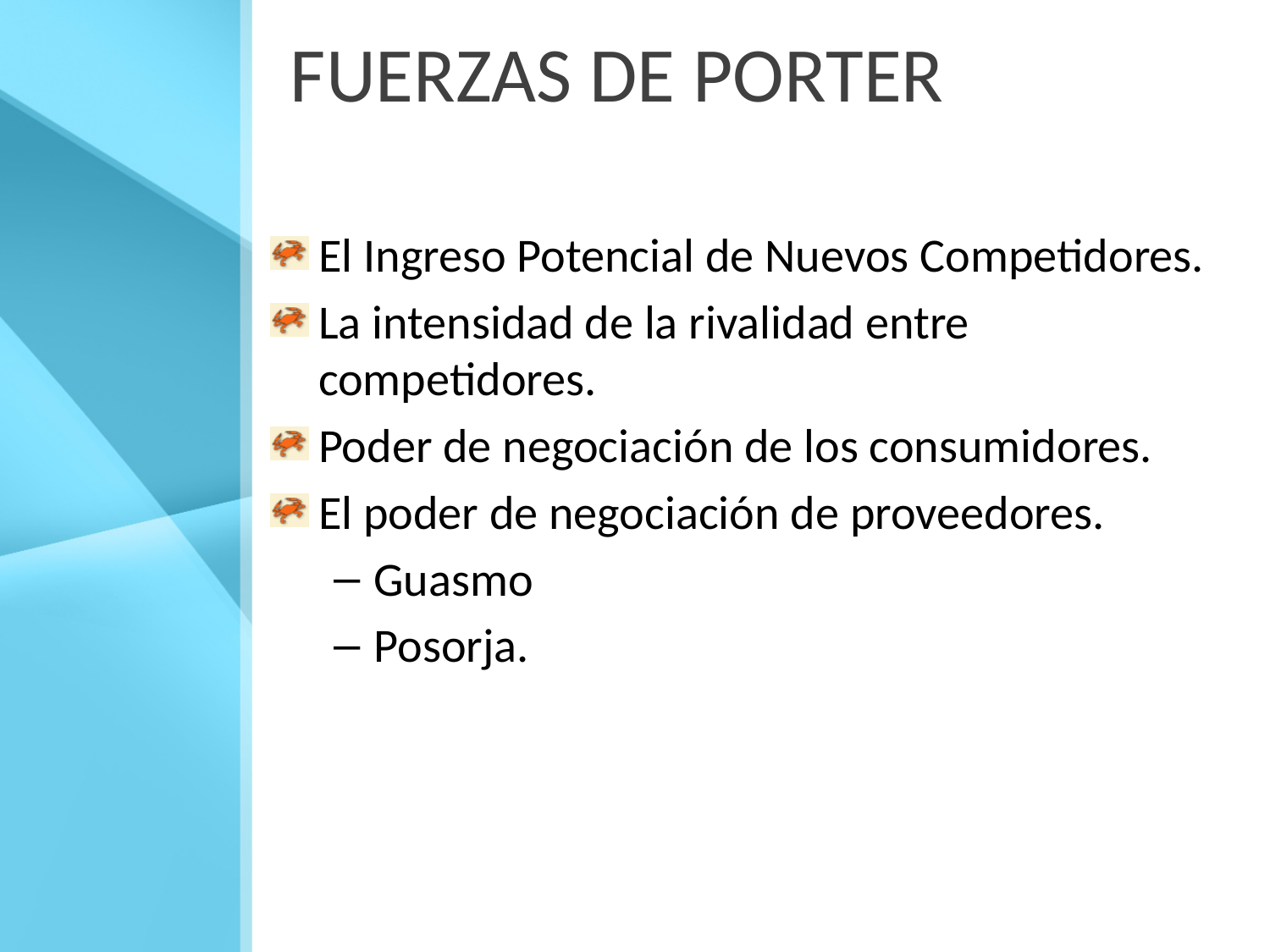

# FUERZAS DE PORTER
El Ingreso Potencial de Nuevos Competidores.
La intensidad de la rivalidad entre competidores.
Poder de negociación de los consumidores.
El poder de negociación de proveedores.
Guasmo
Posorja.